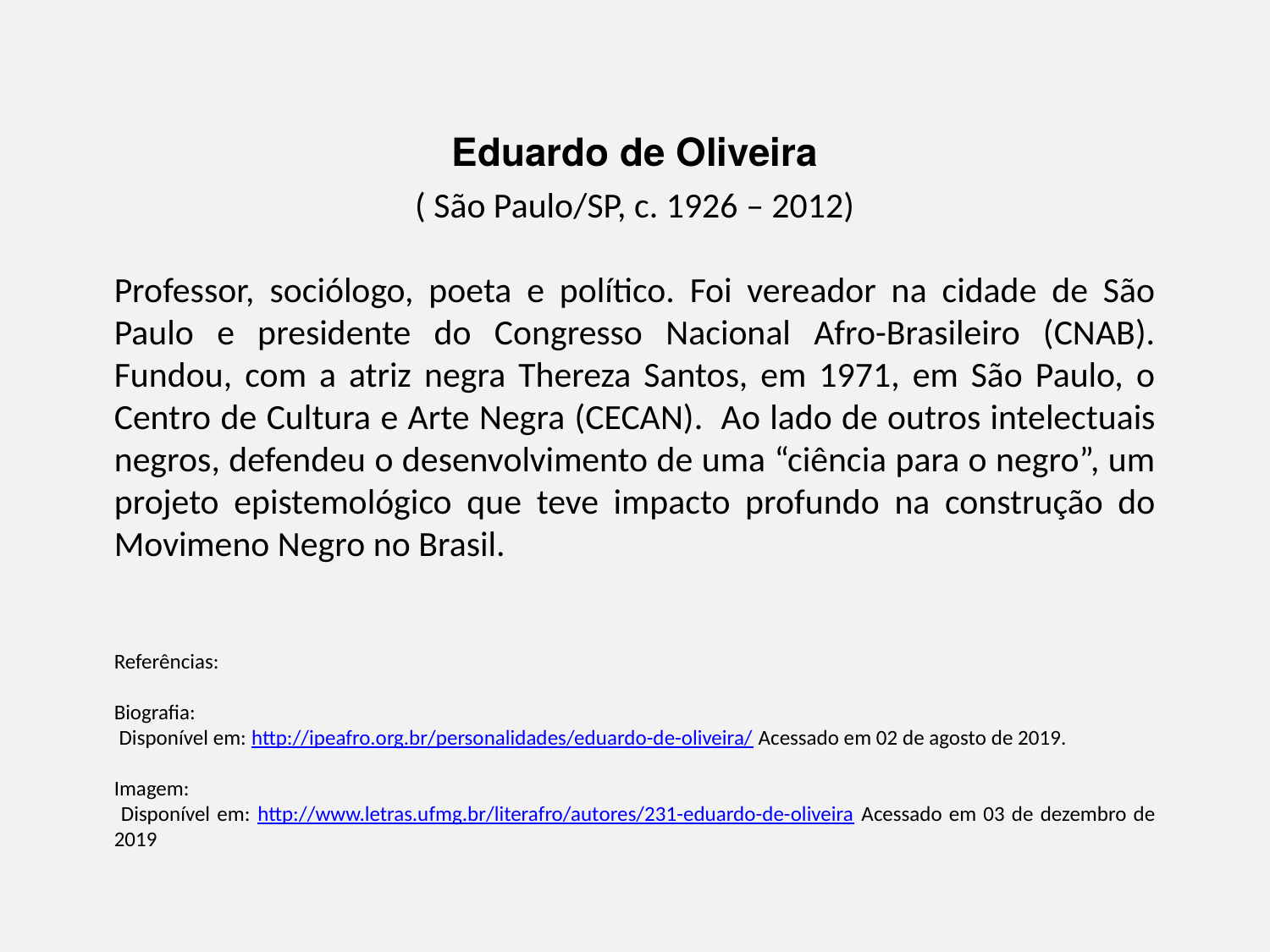

Eduardo de Oliveira
( São Paulo/SP, c. 1926 – 2012)

Professor, sociólogo, poeta e político. Foi vereador na cidade de São Paulo e presidente do Congresso Nacional Afro-Brasileiro (CNAB). Fundou, com a atriz negra Thereza Santos, em 1971, em São Paulo, o Centro de Cultura e Arte Negra (CECAN).  Ao lado de outros intelectuais negros, defendeu o desenvolvimento de uma “ciência para o negro”, um projeto epistemológico que teve impacto profundo na construção do Movimeno Negro no Brasil.

Referências:

Biografia:
 Disponível em: http://ipeafro.org.br/personalidades/eduardo-de-oliveira/ Acessado em 02 de agosto de 2019.

Imagem:
 Disponível em: http://www.letras.ufmg.br/literafro/autores/231-eduardo-de-oliveira Acessado em 03 de dezembro de 2019